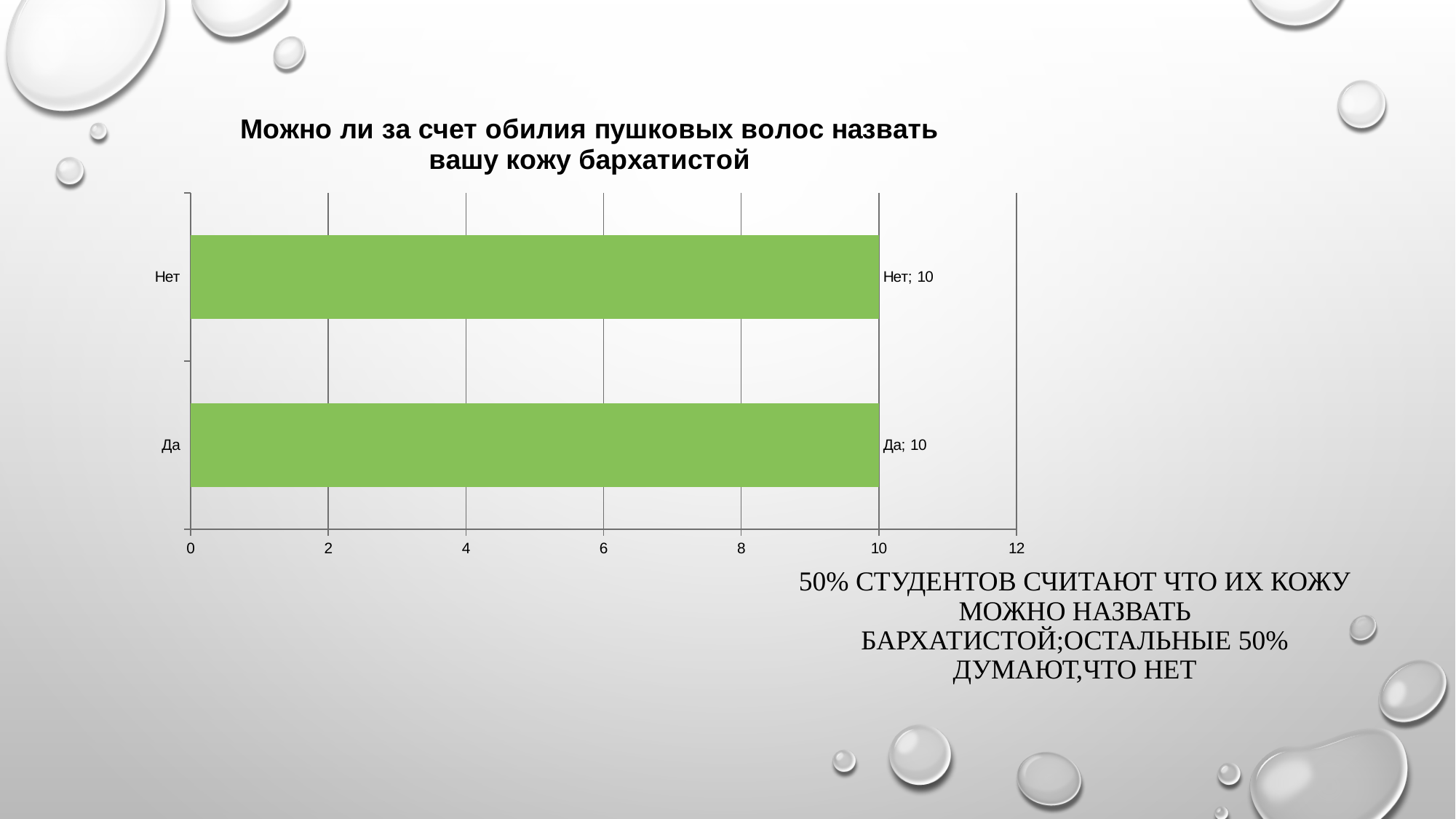

### Chart:

| Category | Можно ли за счет обилия пушковых волос назвать вашу кожу бархатистой |
|---|---|
| Да | 10.0 |
| Нет | 10.0 |
# 50% студентов считают что их кожу можно назвать бархатистой;Остальные 50% думают,что нет